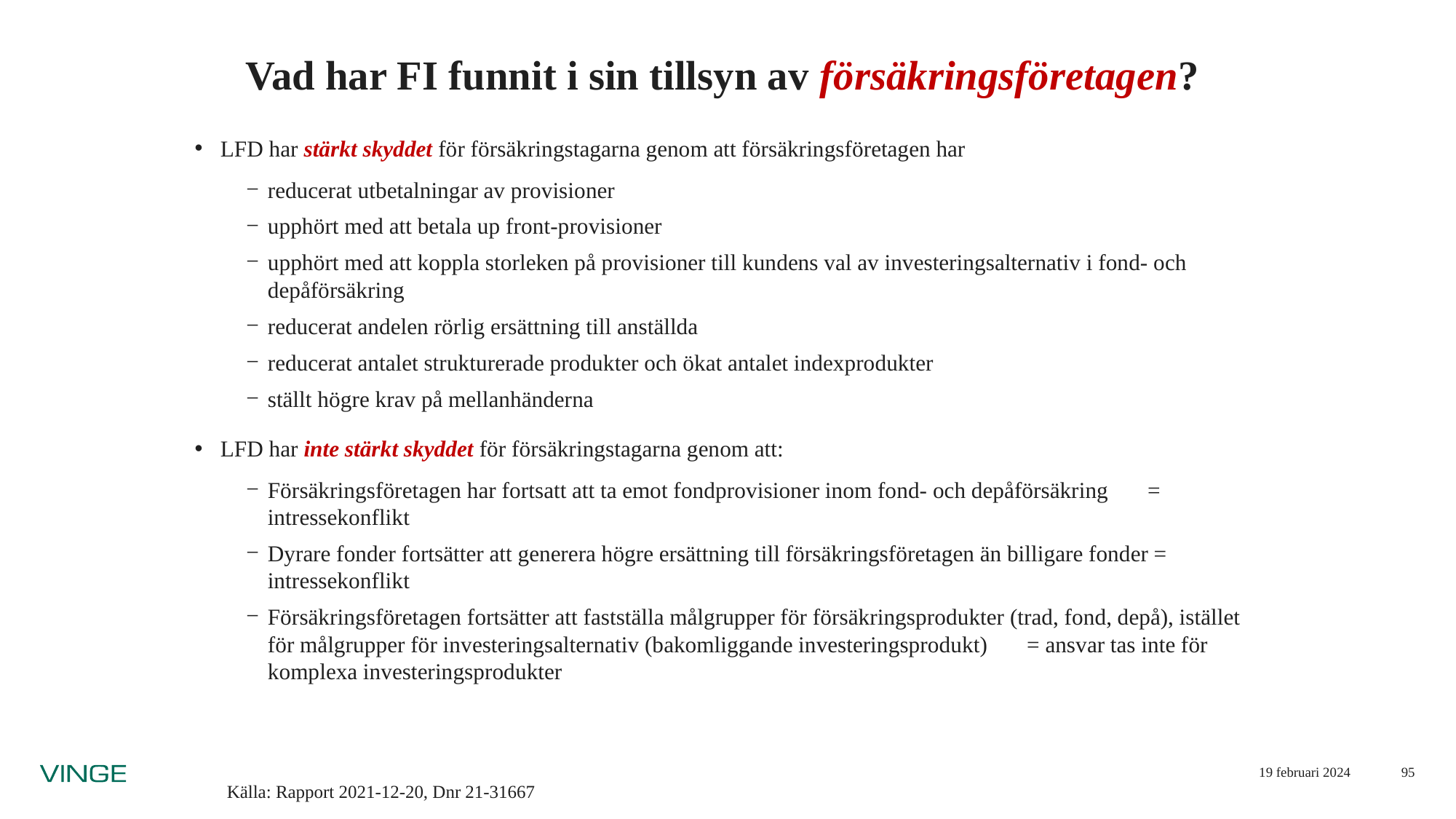

# Vad har FI funnit i sin tillsyn av försäkringsföretagen?
LFD har stärkt skyddet för försäkringstagarna genom att försäkringsföretagen har
reducerat utbetalningar av provisioner
upphört med att betala up front-provisioner
upphört med att koppla storleken på provisioner till kundens val av investeringsalternativ i fond- och depåförsäkring
reducerat andelen rörlig ersättning till anställda
reducerat antalet strukturerade produkter och ökat antalet indexprodukter
ställt högre krav på mellanhänderna
LFD har inte stärkt skyddet för försäkringstagarna genom att:
Försäkringsföretagen har fortsatt att ta emot fondprovisioner inom fond- och depåförsäkring       = intressekonflikt
Dyrare fonder fortsätter att generera högre ersättning till försäkringsföretagen än billigare fonder = intressekonflikt
Försäkringsföretagen fortsätter att fastställa målgrupper för försäkringsprodukter (trad, fond, depå), istället för målgrupper för investeringsalternativ (bakomliggande investeringsprodukt)       = ansvar tas inte för komplexa investeringsprodukter

Källa: Rapport 2021-12-20, Dnr 21-31667

19 februari 2024
95